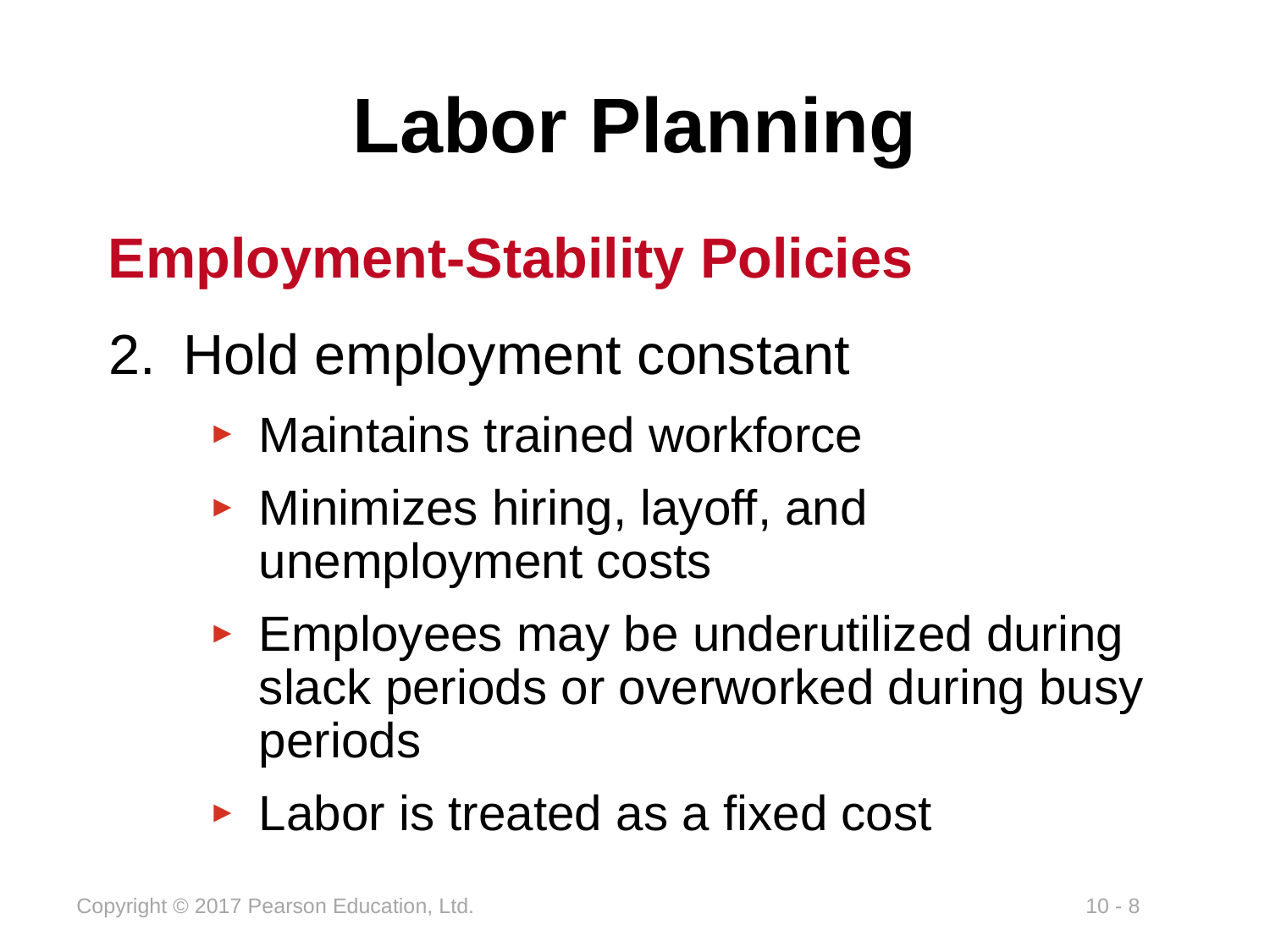

# Labor Planning
Employment-Stability Policies
Hold employment constant
Maintains trained workforce
Minimizes hiring, layoff, and unemployment costs
Employees may be underutilized during slack periods or overworked during busy periods
Labor is treated as a fixed cost